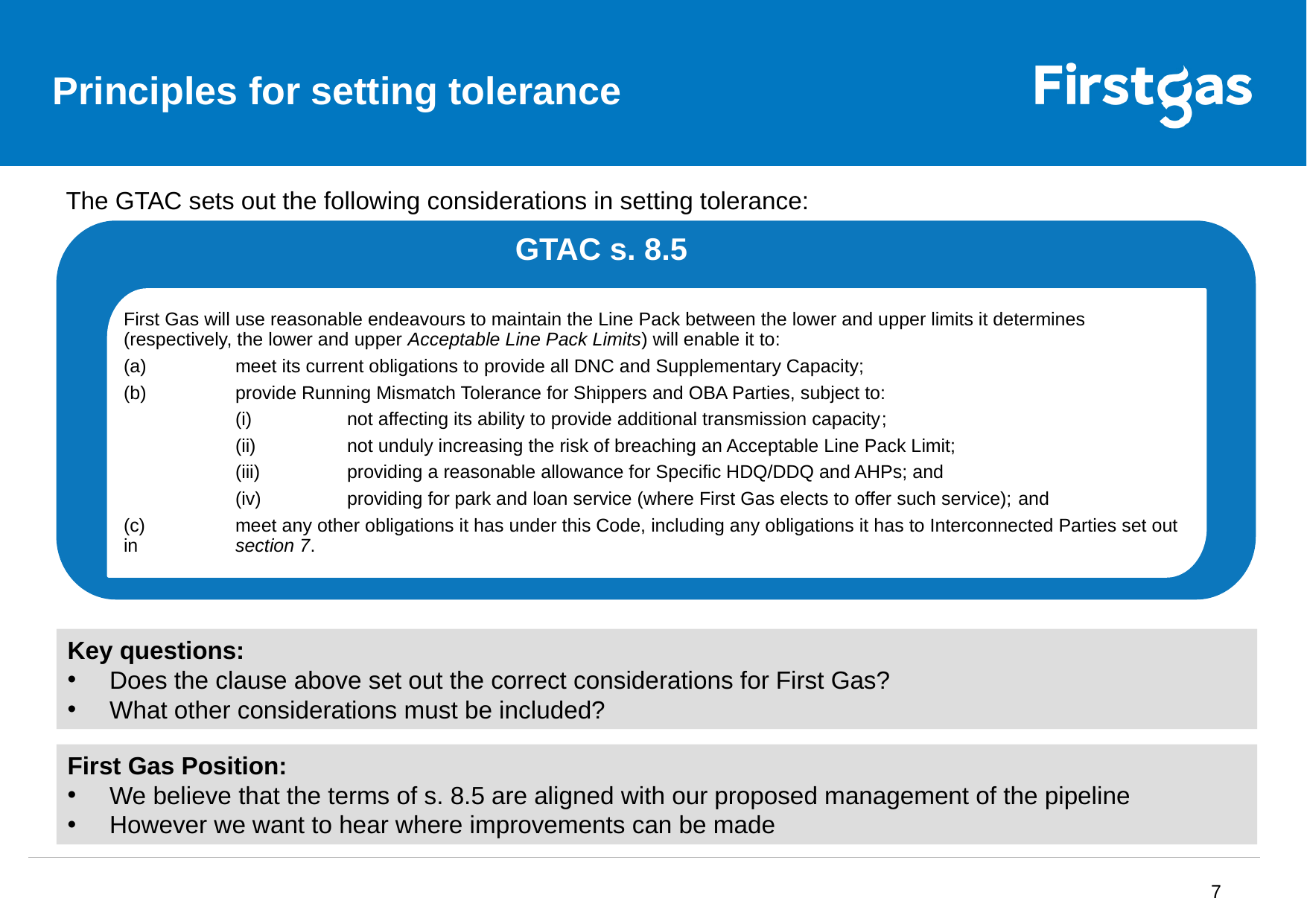

# Principles for setting tolerance
The GTAC sets out the following considerations in setting tolerance:

GTAC s. 8.5
First Gas will use reasonable endeavours to maintain the Line Pack between the lower and upper limits it determines (respectively, the lower and upper Acceptable Line Pack Limits) will enable it to:
(a)	meet its current obligations to provide all DNC and Supplementary Capacity;
(b)	provide Running Mismatch Tolerance for Shippers and OBA Parties, subject to:
	(i)	not affecting its ability to provide additional transmission capacity;
	(ii)	not unduly increasing the risk of breaching an Acceptable Line Pack Limit;
	(iii)	providing a reasonable allowance for Specific HDQ/DDQ and AHPs; and
	(iv)	providing for park and loan service (where First Gas elects to offer such service); and
(c)	meet any other obligations it has under this Code, including any obligations it has to Interconnected Parties set out in 	section 7.
Key questions:
Does the clause above set out the correct considerations for First Gas?
What other considerations must be included?
First Gas Position:
We believe that the terms of s. 8.5 are aligned with our proposed management of the pipeline
However we want to hear where improvements can be made